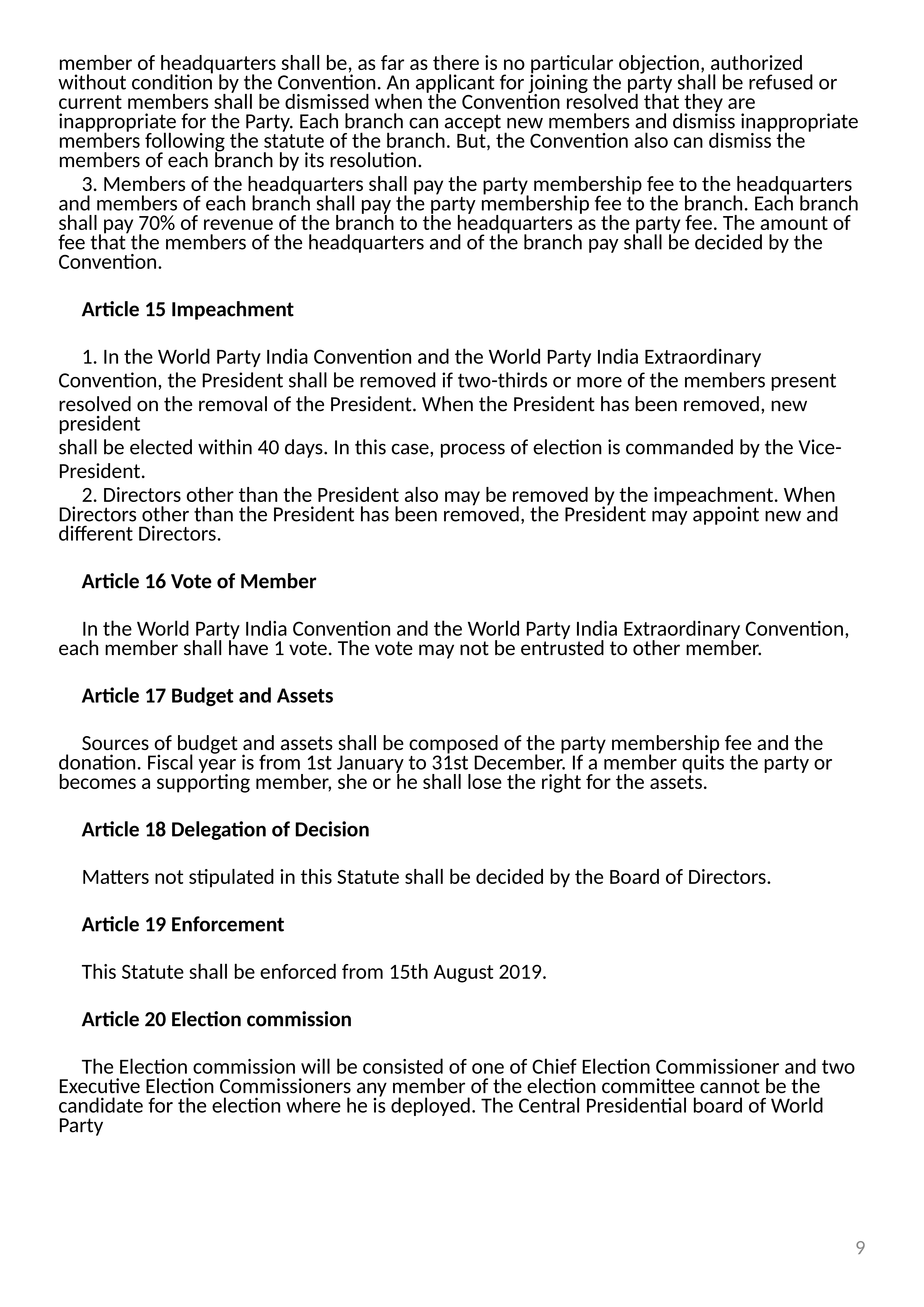

member of headquarters shall be, as far as there is no particular objection, authorized without condition by the Convention. An applicant for joining the party shall be refused or current members shall be dismissed when the Convention resolved that they are inappropriate for the Party. Each branch can accept new members and dismiss inappropriate members following the statute of the branch. But, the Convention also can dismiss the members of each branch by its resolution.
	3. Members of the headquarters shall pay the party membership fee to the headquarters and members of each branch shall pay the party membership fee to the branch. Each branch shall pay 70% of revenue of the branch to the headquarters as the party fee. The amount of fee that the members of the headquarters and of the branch pay shall be decided by the Convention.

	Article 15 Impeachment

	1. In the World Party India Convention and the World Party India Extraordinary
Convention, the President shall be removed if two-thirds or more of the members present
resolved on the removal of the President. When the President has been removed, new president
shall be elected within 40 days. In this case, process of election is commanded by the Vice-
President.
	2. Directors other than the President also may be removed by the impeachment. When Directors other than the President has been removed, the President may appoint new and different Directors.

	Article 16 Vote of Member

	In the World Party India Convention and the World Party India Extraordinary Convention, each member shall have 1 vote. The vote may not be entrusted to other member.

	Article 17 Budget and Assets

	Sources of budget and assets shall be composed of the party membership fee and the donation. Fiscal year is from 1st January to 31st December. If a member quits the party or becomes a supporting member, she or he shall lose the right for the assets.

	Article 18 Delegation of Decision

	Matters not stipulated in this Statute shall be decided by the Board of Directors.

	Article 19 Enforcement

	This Statute shall be enforced from 15th August 2019.

	Article 20 Election commission

	The Election commission will be consisted of one of Chief Election Commissioner and two Executive Election Commissioners any member of the election committee cannot be the candidate for the election where he is deployed. The Central Presidential board of World Party
9